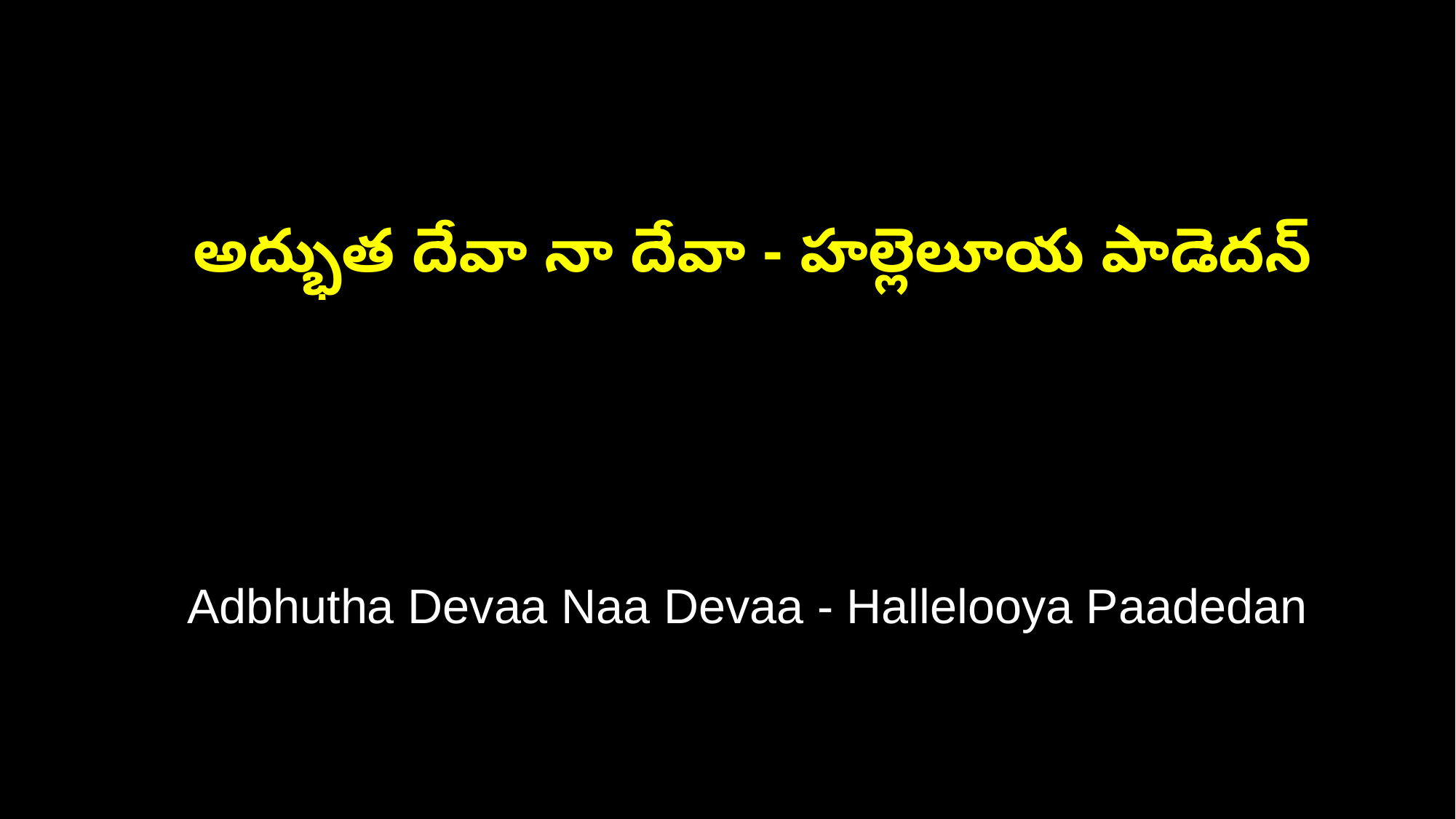

అద్భుత దేవా నా దేవా - హల్లెలూయ పాడెదన్
   Adbhutha Devaa Naa Devaa - Hallelooya Paadedan